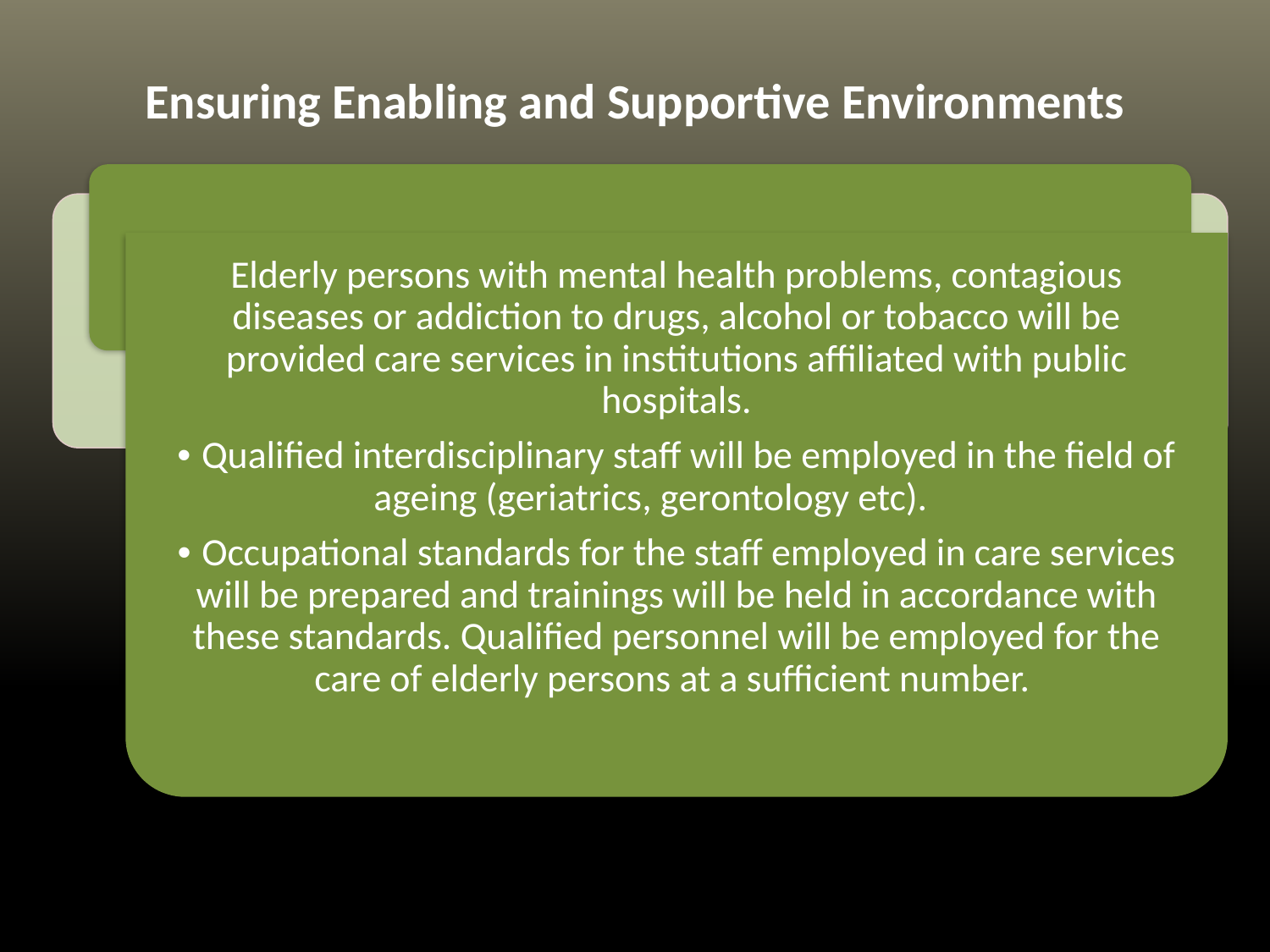

Ensuring Enabling and Supportive Environments
Elderly persons with mental health problems, contagious diseases or addiction to drugs, alcohol or tobacco will be provided care services in institutions affiliated with public hospitals.
• Qualified interdisciplinary staff will be employed in the field of ageing (geriatrics, gerontology etc).
• Occupational standards for the staff employed in care services will be prepared and trainings will be held in accordance with these standards. Qualified personnel will be employed for the care of elderly persons at a sufficient number.